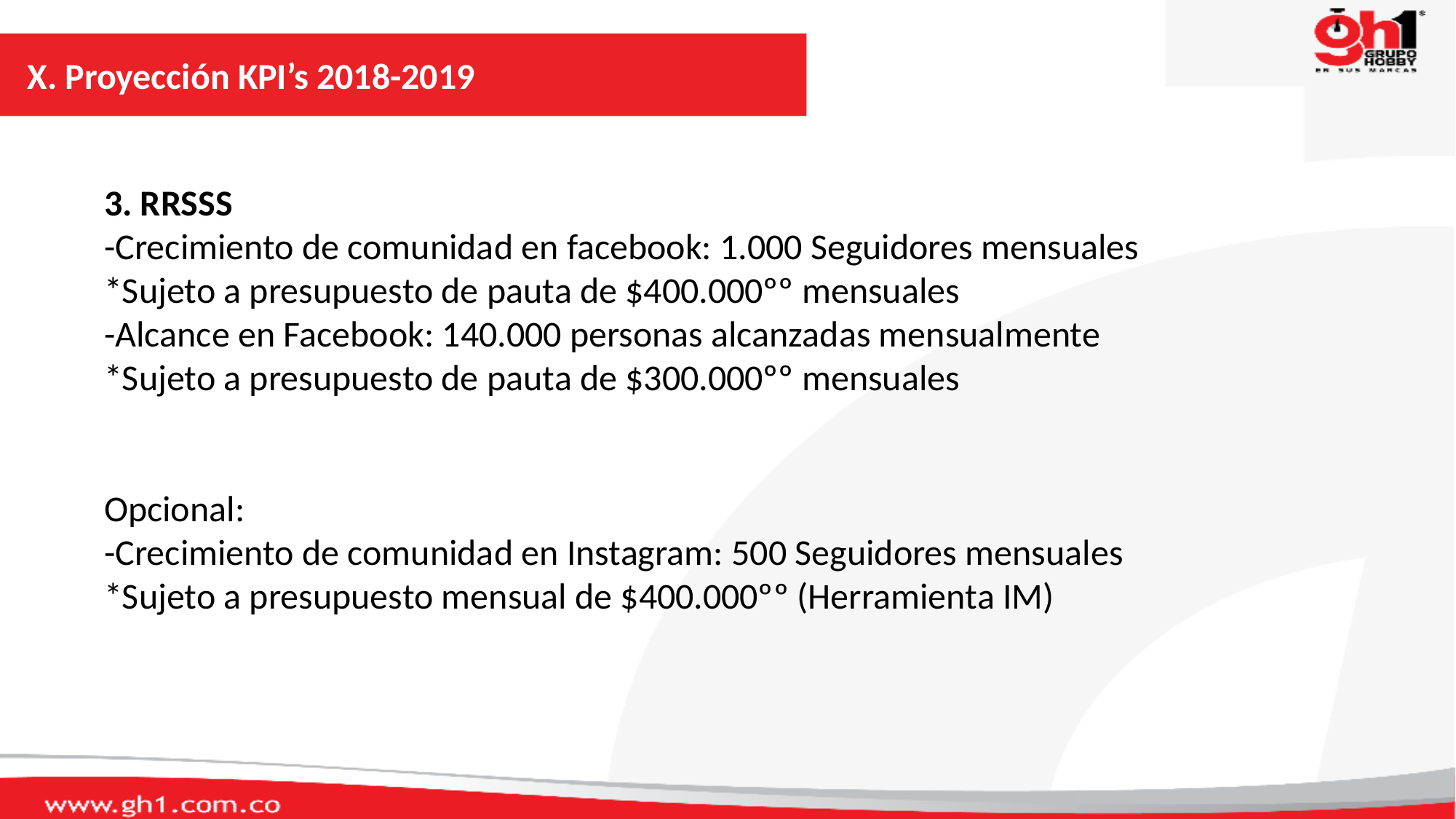

X. Proyección KPI’s 2018-2019
3. RRSSS
-Crecimiento de comunidad en facebook: 1.000 Seguidores mensuales
*Sujeto a presupuesto de pauta de $400.000ºº mensuales
-Alcance en Facebook: 140.000 personas alcanzadas mensualmente
*Sujeto a presupuesto de pauta de $300.000ºº mensuales

Opcional:
-Crecimiento de comunidad en Instagram: 500 Seguidores mensuales
*Sujeto a presupuesto mensual de $400.000ºº (Herramienta IM)